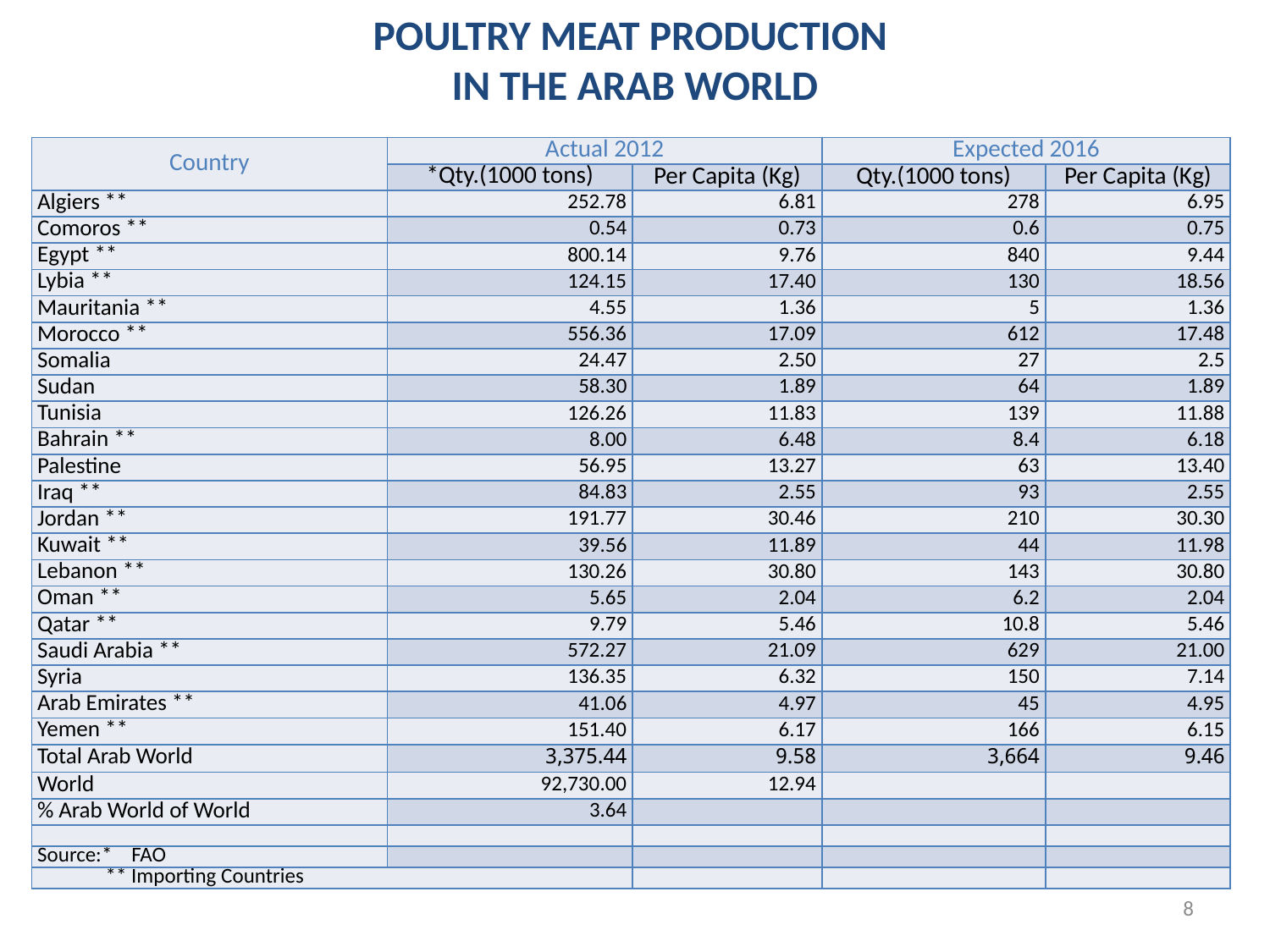

# POULTRY MEAT PRODUCTION IN THE ARAB WORLD
| Country | Actual 2012 |  | Expected 2016 |  |
| --- | --- | --- | --- | --- |
|  | \*Qty.(1000 tons) | Per Capita (Kg) | Qty.(1000 tons) | Per Capita (Kg) |
| Algiers \*\* | 252.78 | 6.81 | 278 | 6.95 |
| Comoros \*\* | 0.54 | 0.73 | 0.6 | 0.75 |
| Egypt \*\* | 800.14 | 9.76 | 840 | 9.44 |
| Lybia \*\* | 124.15 | 17.40 | 130 | 18.56 |
| Mauritania \*\* | 4.55 | 1.36 | 5 | 1.36 |
| Morocco \*\* | 556.36 | 17.09 | 612 | 17.48 |
| Somalia | 24.47 | 2.50 | 27 | 2.5 |
| Sudan | 58.30 | 1.89 | 64 | 1.89 |
| Tunisia | 126.26 | 11.83 | 139 | 11.88 |
| Bahrain \*\* | 8.00 | 6.48 | 8.4 | 6.18 |
| Palestine | 56.95 | 13.27 | 63 | 13.40 |
| Iraq \*\* | 84.83 | 2.55 | 93 | 2.55 |
| Jordan \*\* | 191.77 | 30.46 | 210 | 30.30 |
| Kuwait \*\* | 39.56 | 11.89 | 44 | 11.98 |
| Lebanon \*\* | 130.26 | 30.80 | 143 | 30.80 |
| Oman \*\* | 5.65 | 2.04 | 6.2 | 2.04 |
| Qatar \*\* | 9.79 | 5.46 | 10.8 | 5.46 |
| Saudi Arabia \*\* | 572.27 | 21.09 | 629 | 21.00 |
| Syria | 136.35 | 6.32 | 150 | 7.14 |
| Arab Emirates \*\* | 41.06 | 4.97 | 45 | 4.95 |
| Yemen \*\* | 151.40 | 6.17 | 166 | 6.15 |
| Total Arab World | 3,375.44 | 9.58 | 3,664 | 9.46 |
| World | 92,730.00 | 12.94 |  |  |
| % Arab World of World | 3.64 |  |  |  |
|  |  |  |  |  |
| Source:\* FAO |  |  |  |  |
| \*\* Importing Countries |  |  |  |  |
8